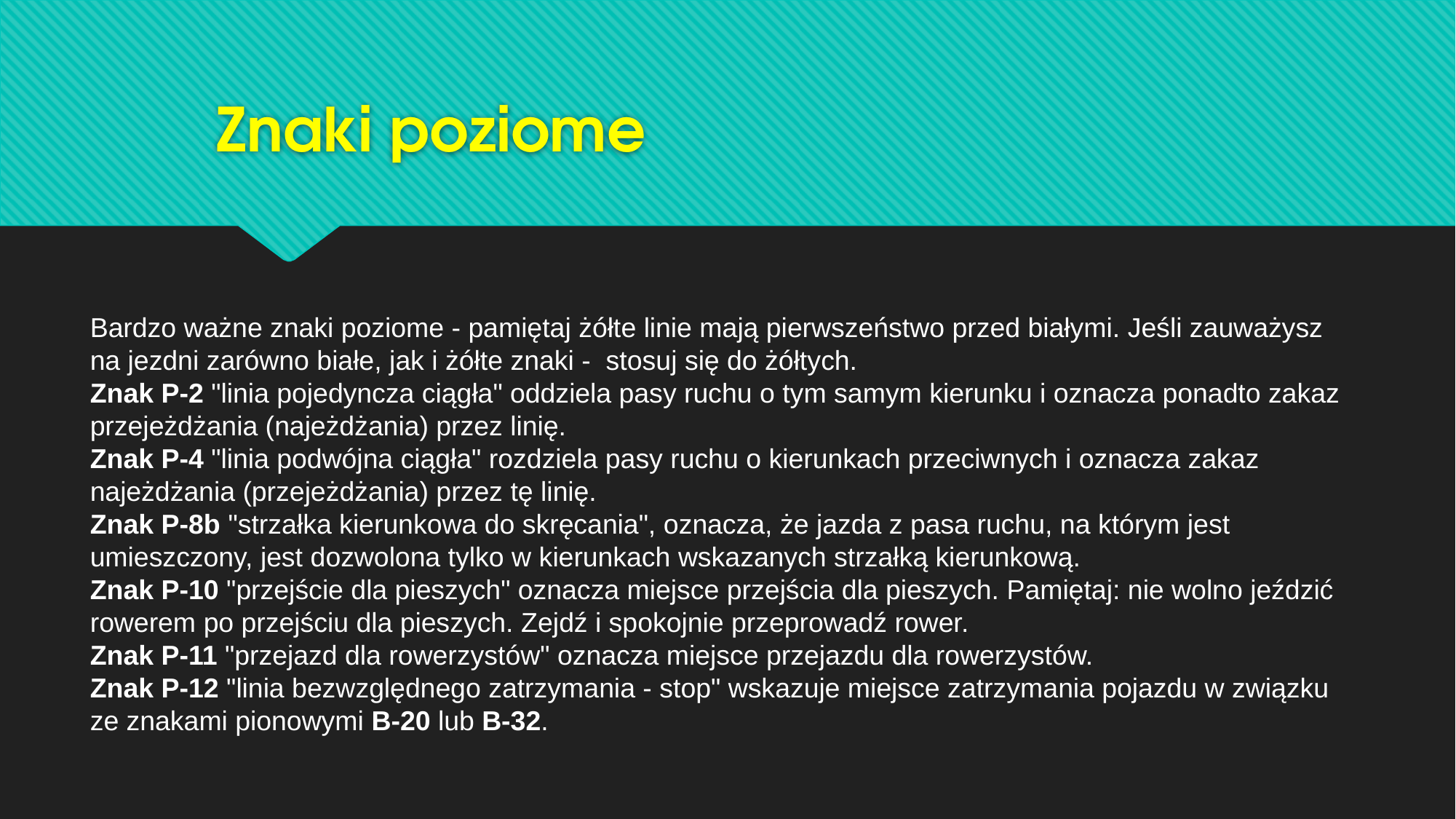

# Znaki poziome
Bardzo ważne znaki poziome - pamiętaj żółte linie mają pierwszeństwo przed białymi. Jeśli zauważysz na jezdni zarówno białe, jak i żółte znaki -  stosuj się do żółtych.
Znak P-2 "linia pojedyncza ciągła" oddziela pasy ruchu o tym samym kierunku i oznacza ponadto zakaz przejeżdżania (najeżdżania) przez linię.
Znak P-4 "linia podwójna ciągła" rozdziela pasy ruchu o kierunkach przeciwnych i oznacza zakaz najeżdżania (przejeżdżania) przez tę linię.
Znak P-8b "strzałka kierunkowa do skręcania", oznacza, że jazda z pasa ruchu, na którym jest umieszczony, jest dozwolona tylko w kierunkach wskazanych strzałką kierunkową.
Znak P-10 "przejście dla pieszych" oznacza miejsce przejścia dla pieszych. Pamiętaj: nie wolno jeździć rowerem po przejściu dla pieszych. Zejdź i spokojnie przeprowadź rower.
Znak P-11 "przejazd dla rowerzystów" oznacza miejsce przejazdu dla rowerzystów.
Znak P-12 "linia bezwzględnego zatrzymania - stop" wskazuje miejsce zatrzymania pojazdu w związku ze znakami pionowymi B-20 lub B-32.